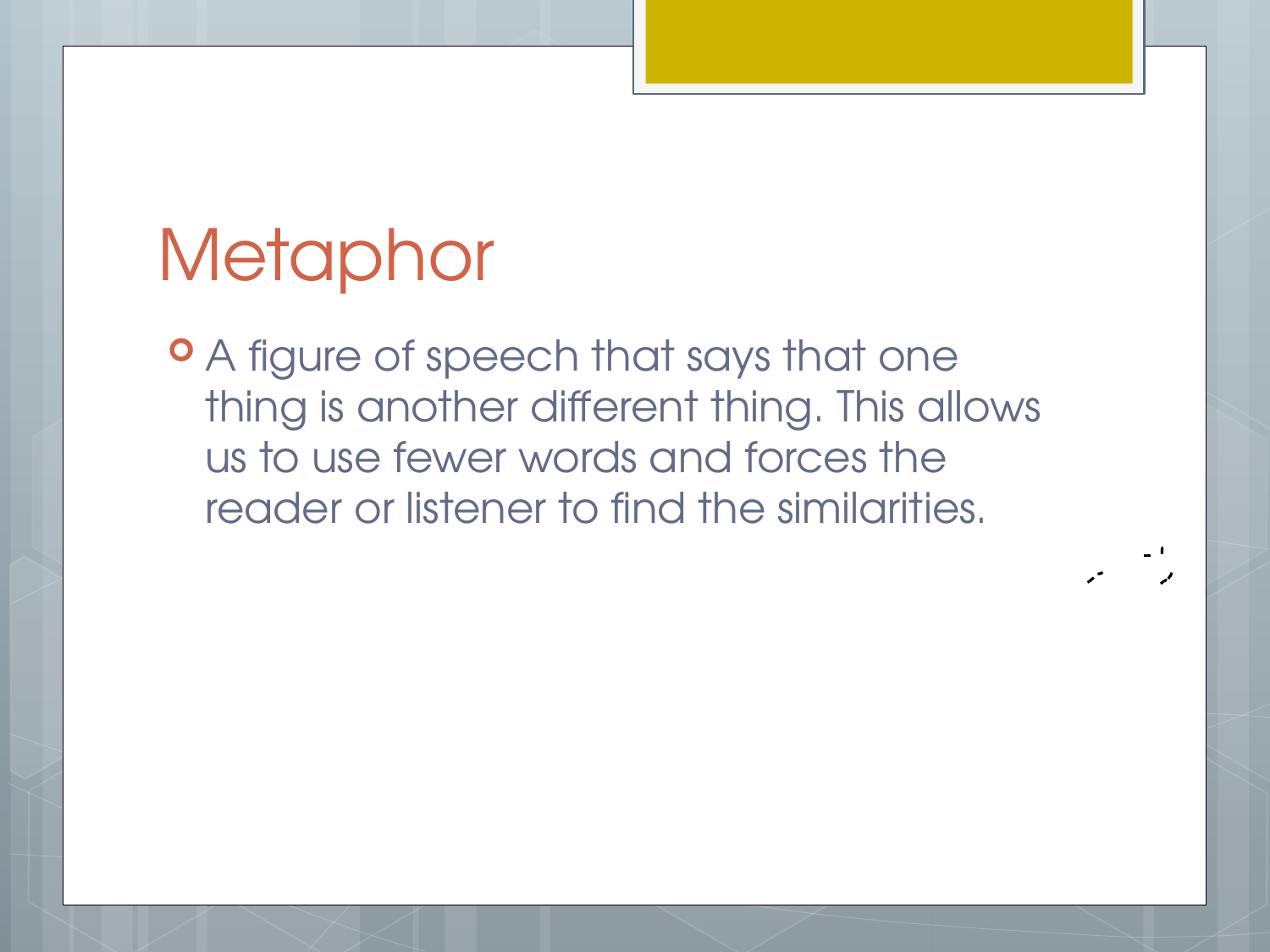

# Metaphor
A figure of speech that says that one thing is another different thing. This allows us to use fewer words and forces the reader or listener to find the similarities.